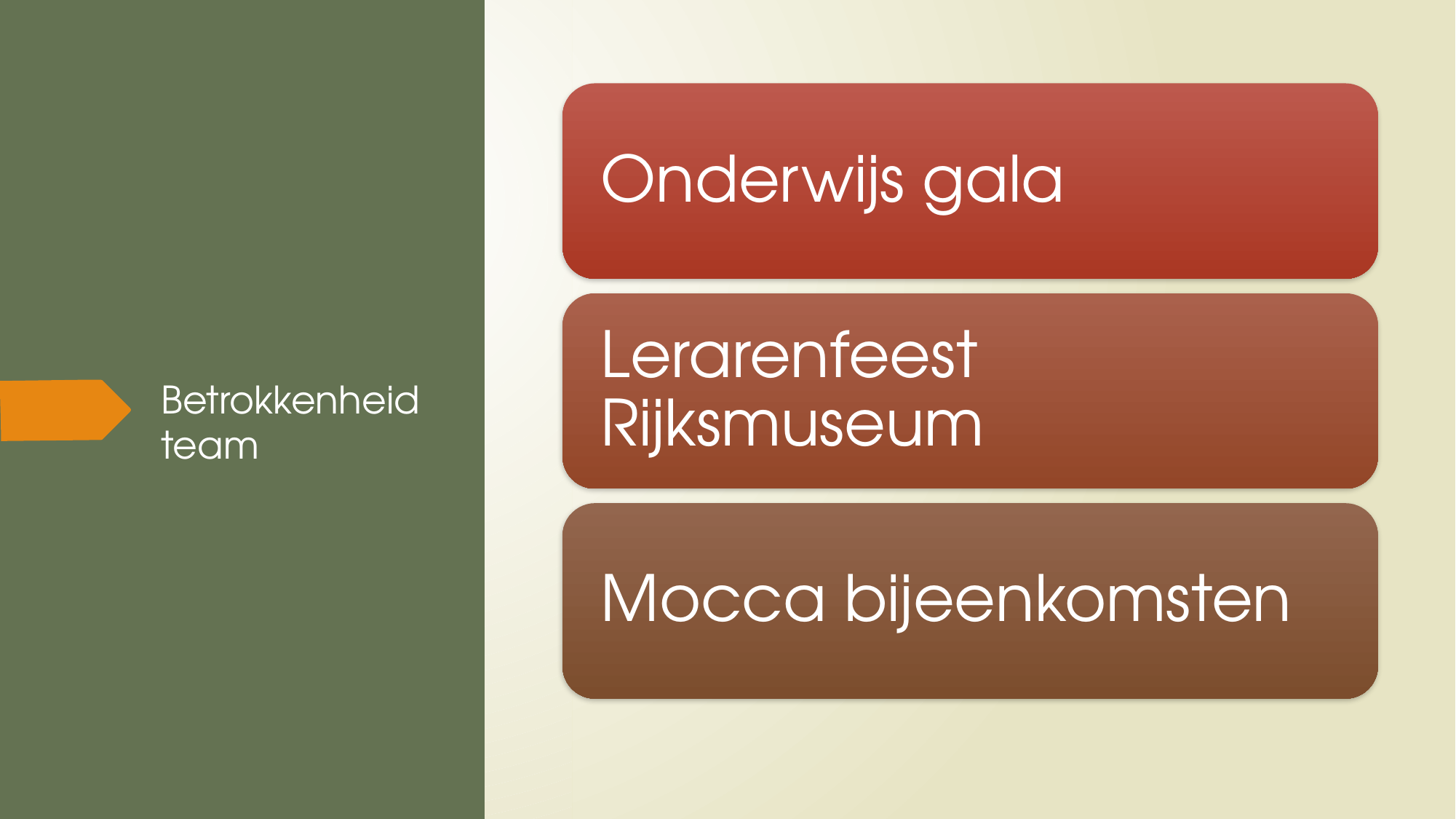

Onderwijs gala
Lerarenfeest Rijksmuseum
Mocca bijeenkomsten
# Betrokkenheid team